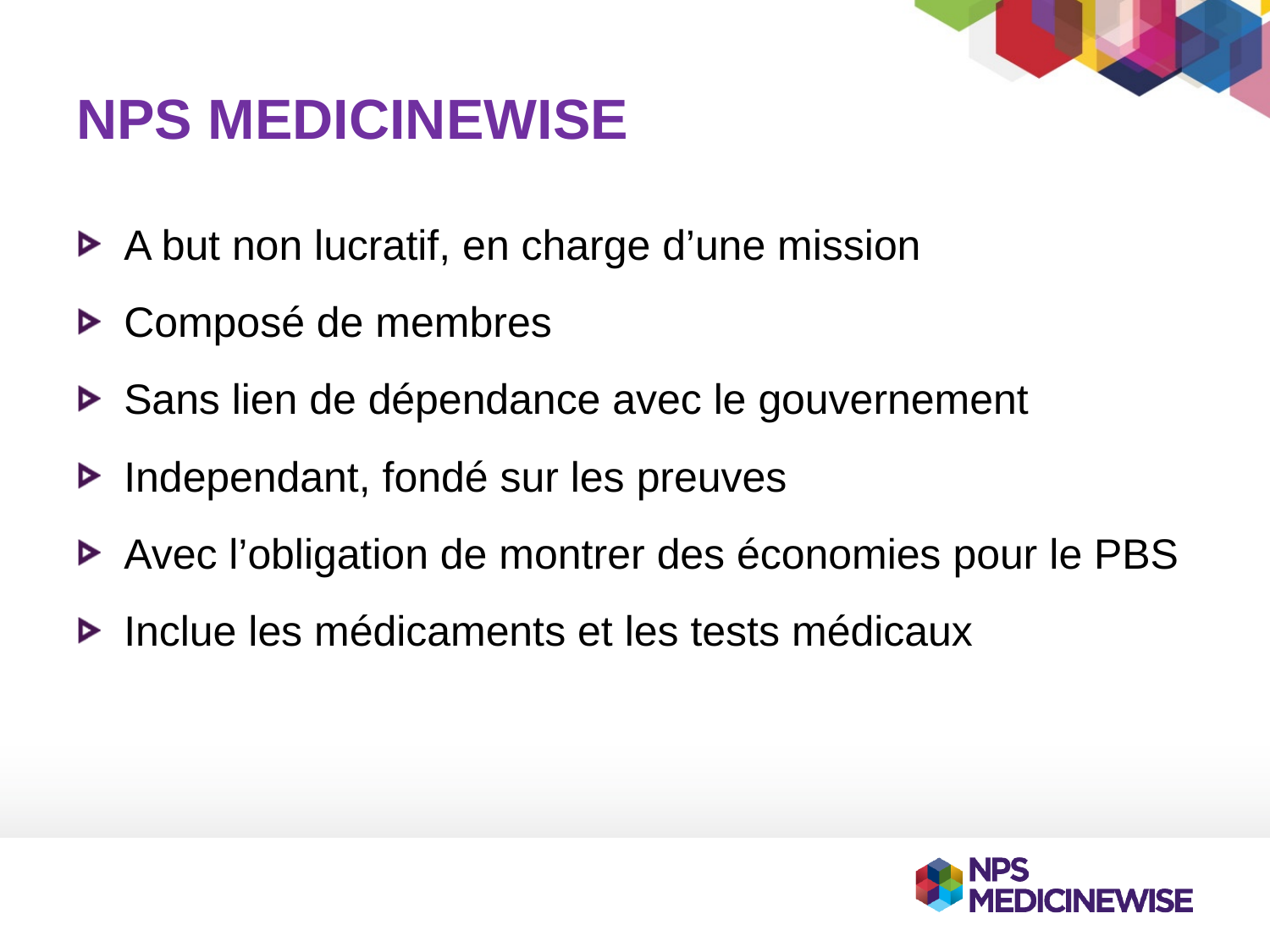

# NPS MedicineWise
A but non lucratif, en charge d’une mission
Composé de membres
Sans lien de dépendance avec le gouvernement
Independant, fondé sur les preuves
Avec l’obligation de montrer des économies pour le PBS
Inclue les médicaments et les tests médicaux